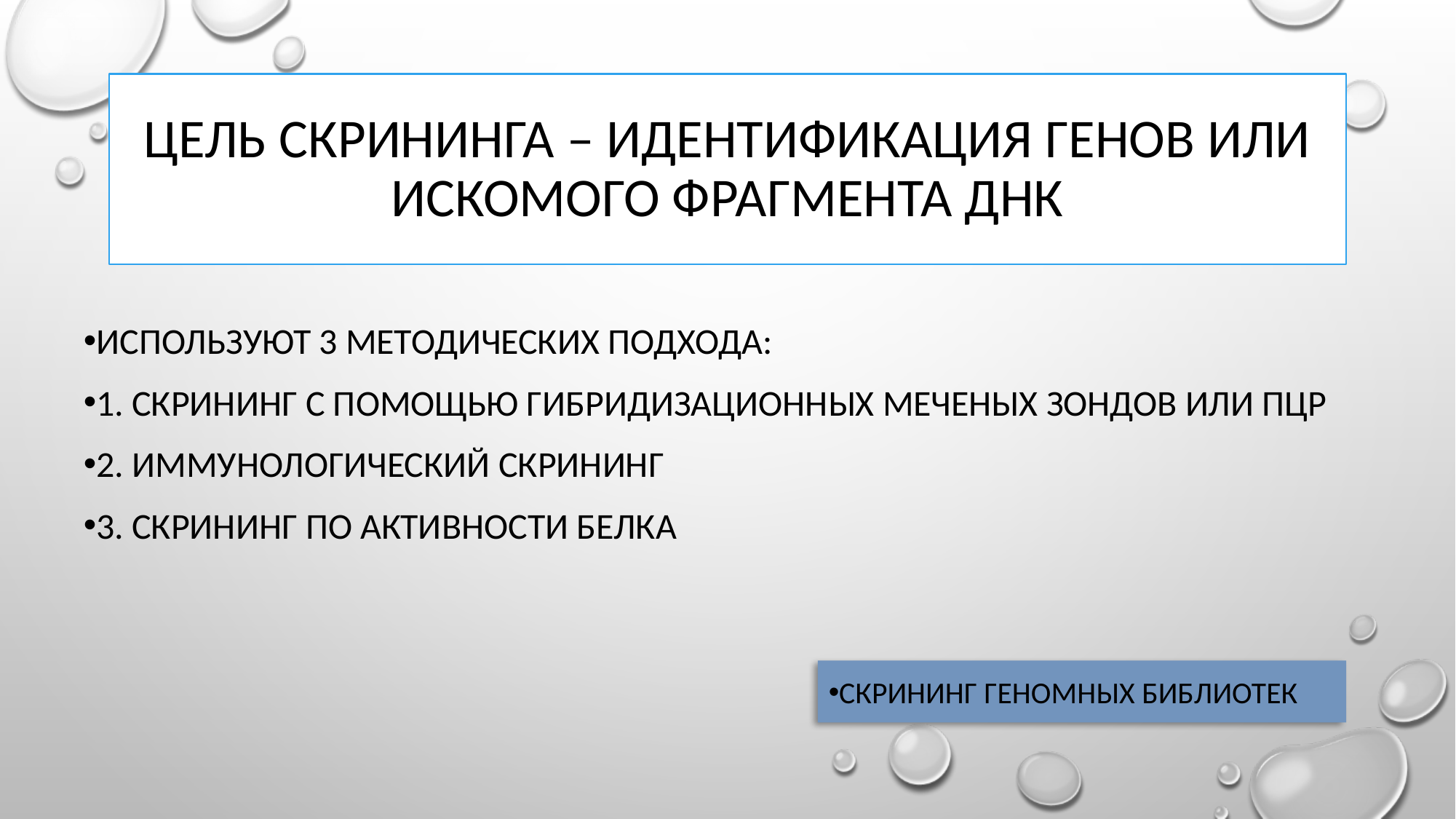

Цель скрининга – идентификация генов или искомого фрагмента ДНК
Используют 3 методических подхода:
1. Скрининг с помощью гибридизационных меченых зондов или ПЦР
2. Иммунологический скрининг
3. Скрининг по активности белка
Скрининг геномных библиотек